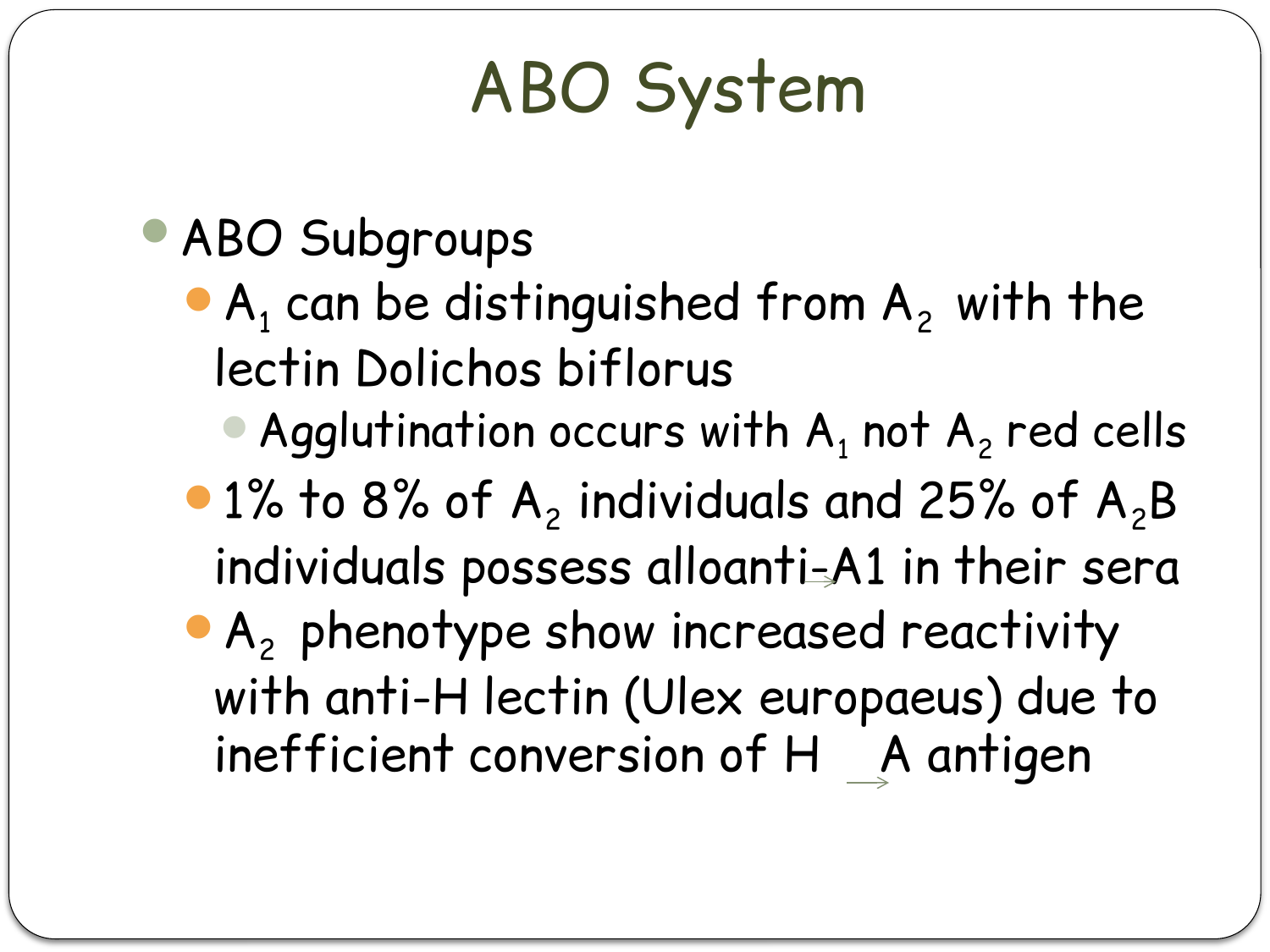

# ABO System
ABO Subgroups
A1 can be distinguished from A2  with the lectin Dolichos biflorus
Agglutination occurs with A1 not A2 red cells
1% to 8% of A2  individuals and 25% of A2B individuals possess alloanti-A1 in their sera
A2   phenotype show increased reactivity with anti-H lectin (Ulex europaeus) due to inefficient conversion of H    A antigen